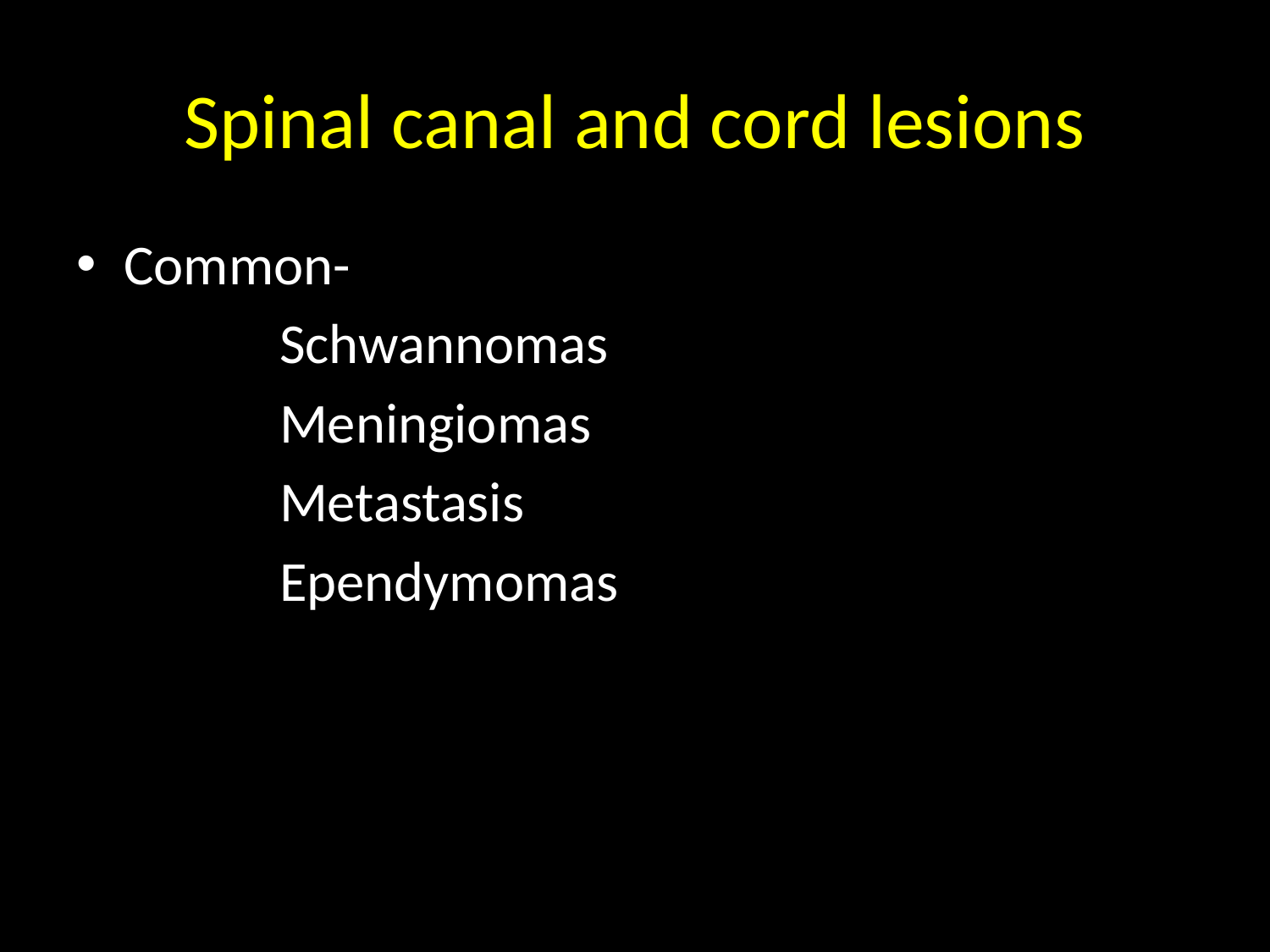

# Spinal canal and cord lesions
Common-
                Schwannomas
                Meningiomas
                Metastasis
                Ependymomas